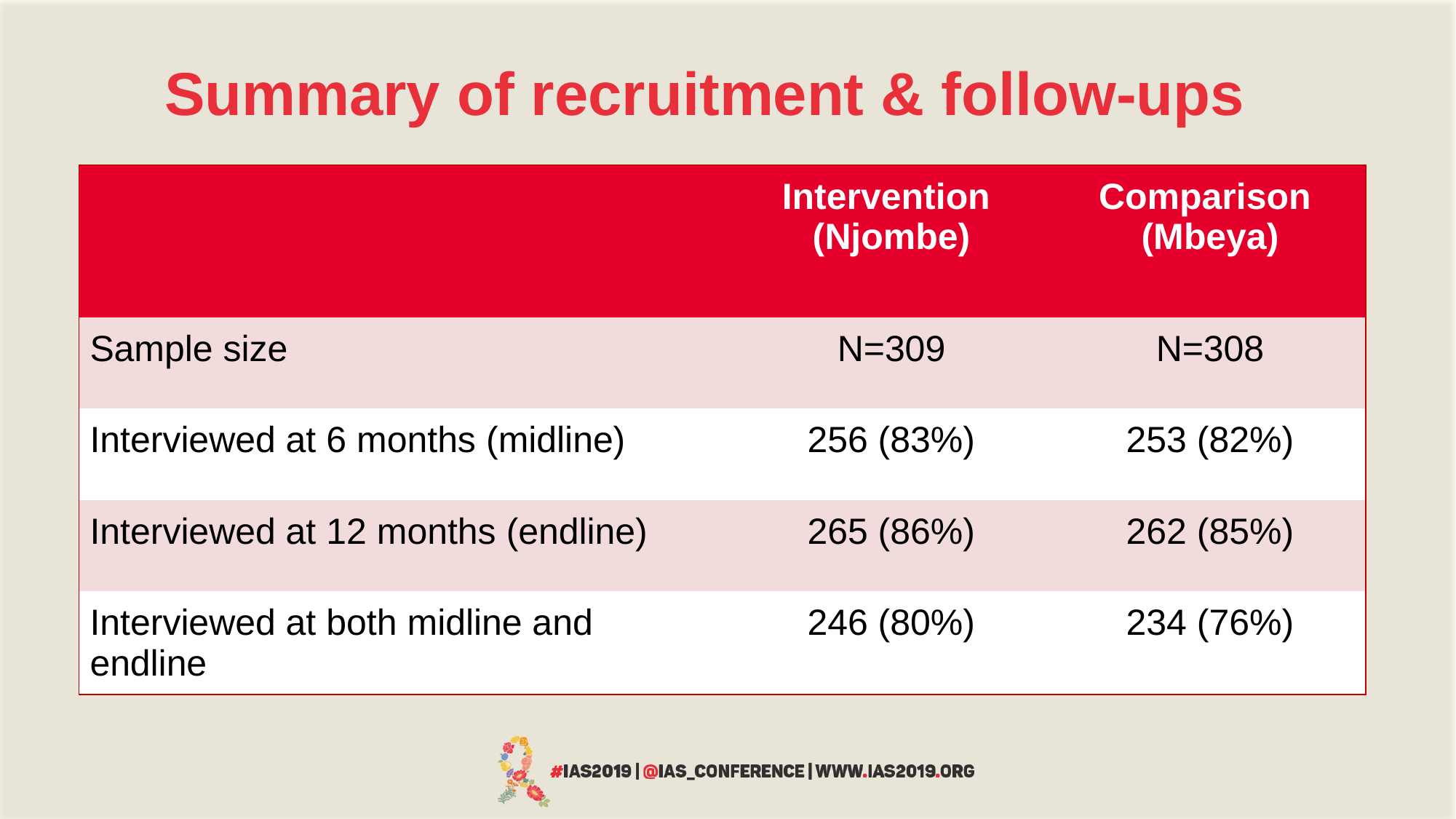

# Summary of recruitment & follow-ups
|  | Intervention (Njombe) | Comparison (Mbeya) |
| --- | --- | --- |
| Sample size | N=309 | N=308 |
| Interviewed at 6 months (midline) | 256 (83%) | 253 (82%) |
| Interviewed at 12 months (endline) | 265 (86%) | 262 (85%) |
| Interviewed at both midline and endline | 246 (80%) | 234 (76%) |